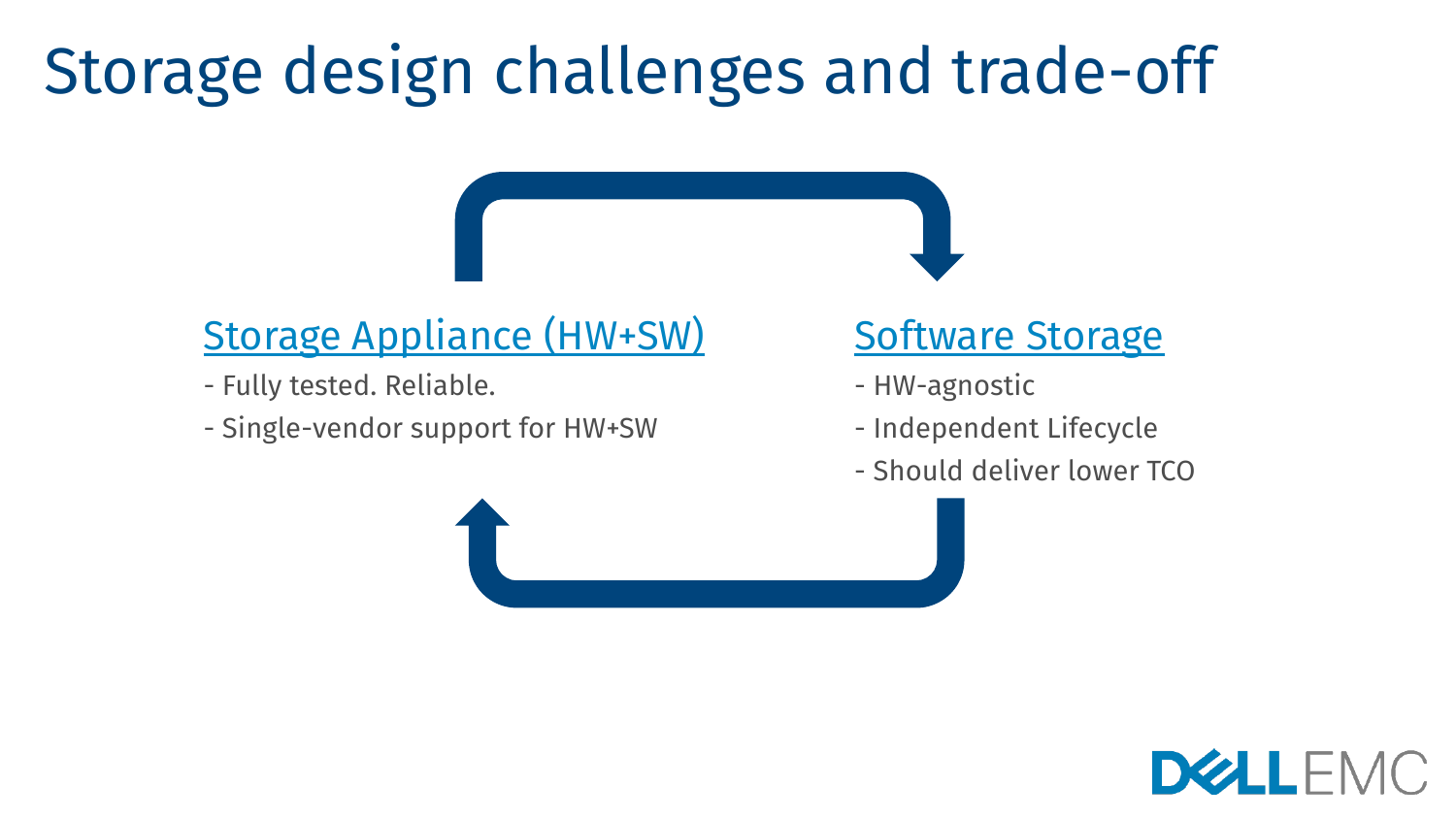

# Storage design challenges and trade-off

Storage Appliance (HW+SW)
- Fully tested. Reliable.
- Single-vendor support for HW+SW
Software Storage
- HW-agnostic
- Independent Lifecycle
- Should deliver lower TCO